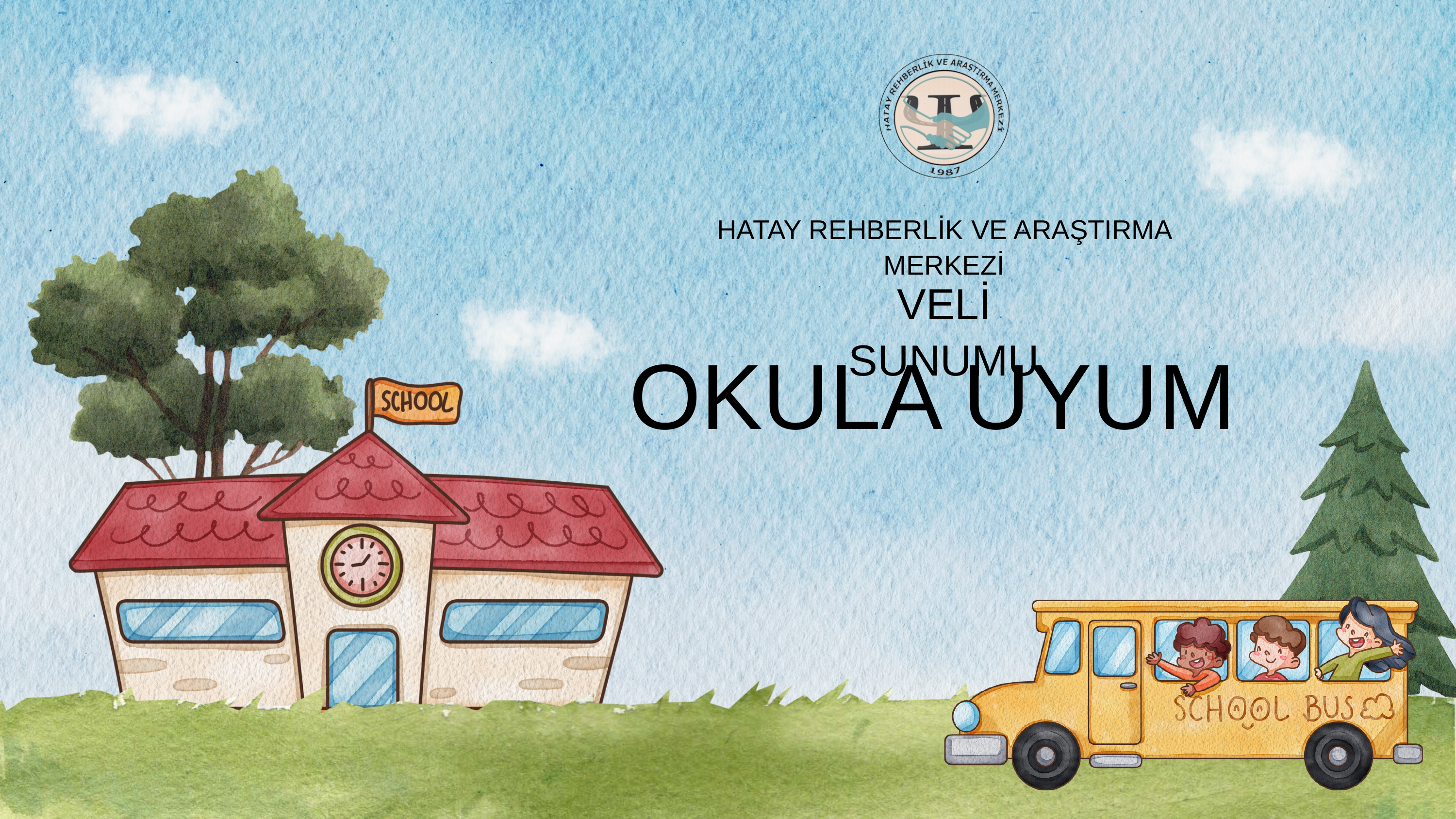

HATAY REHBERLİK VE ARAŞTIRMA MERKEZİ
VELİ SUNUMU

 OKULA UYUM